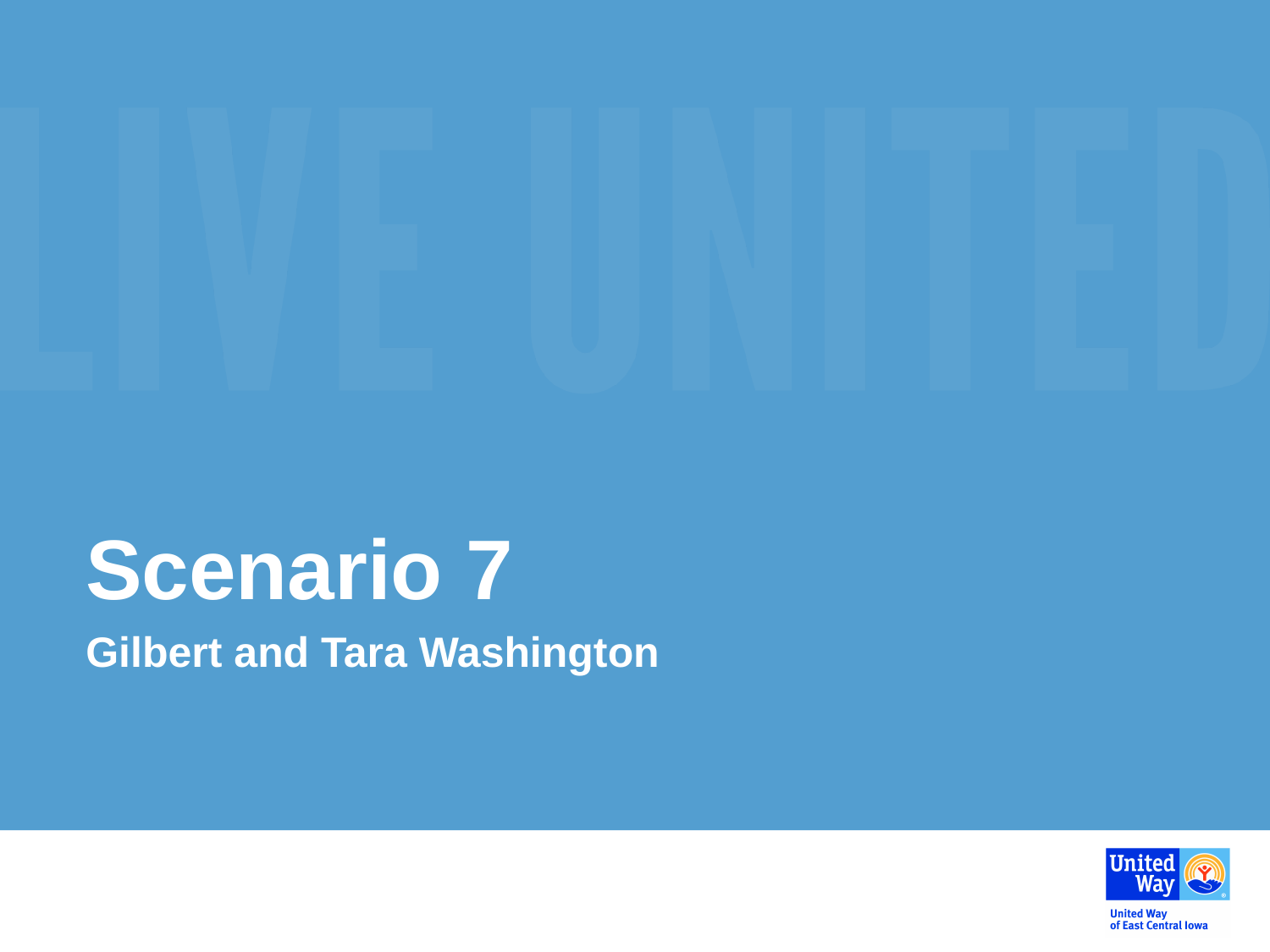

# Scenario 7
Gilbert and Tara Washington